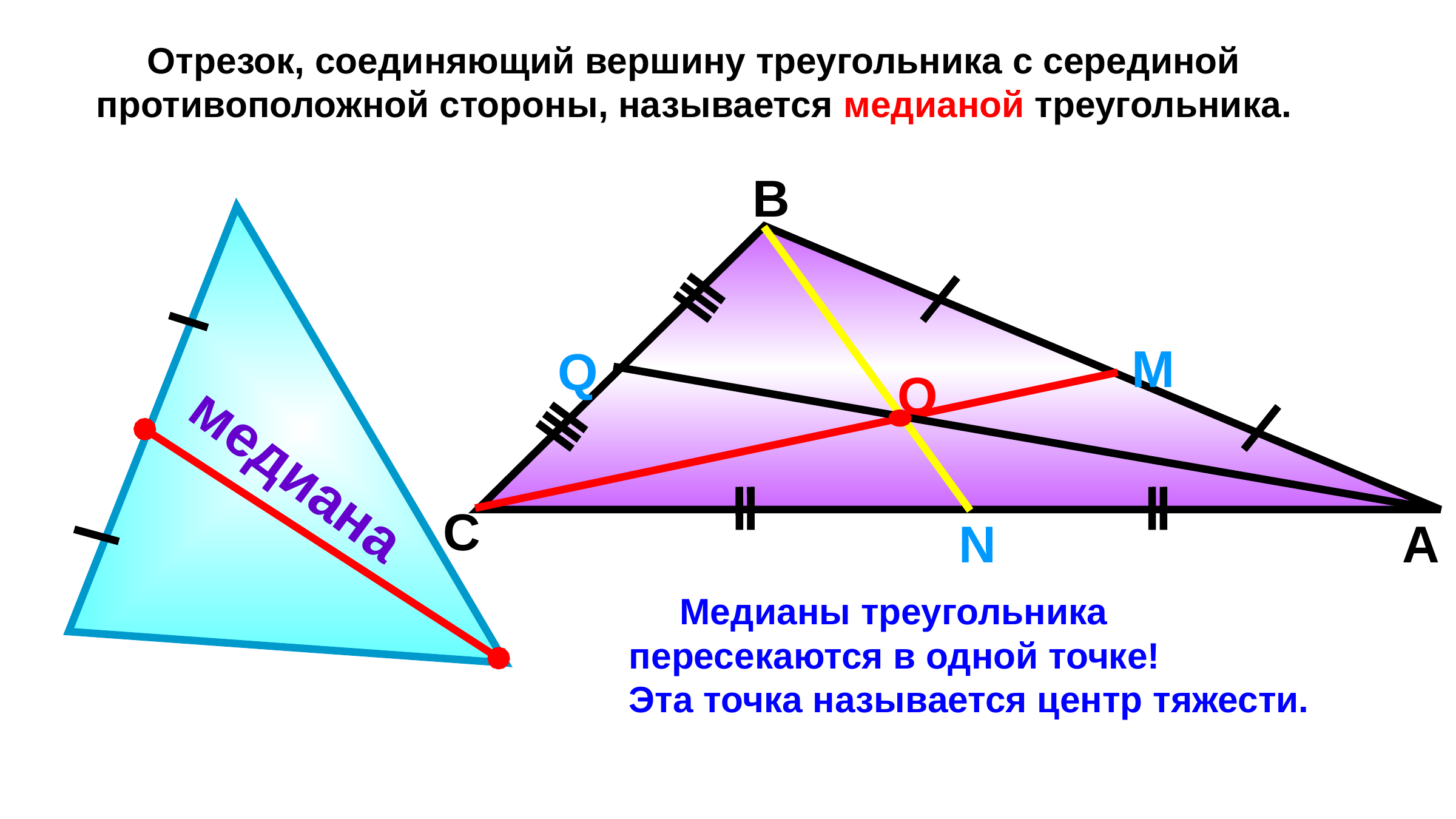

Отрезок, соединяющий вершину треугольника с серединой противоположной стороны, называется медианой треугольника.
В

М
Q
O

медиана

С
N
А

     Медианы треугольника
пересекаются в одной точке!
Эта точка называется центр тяжести.